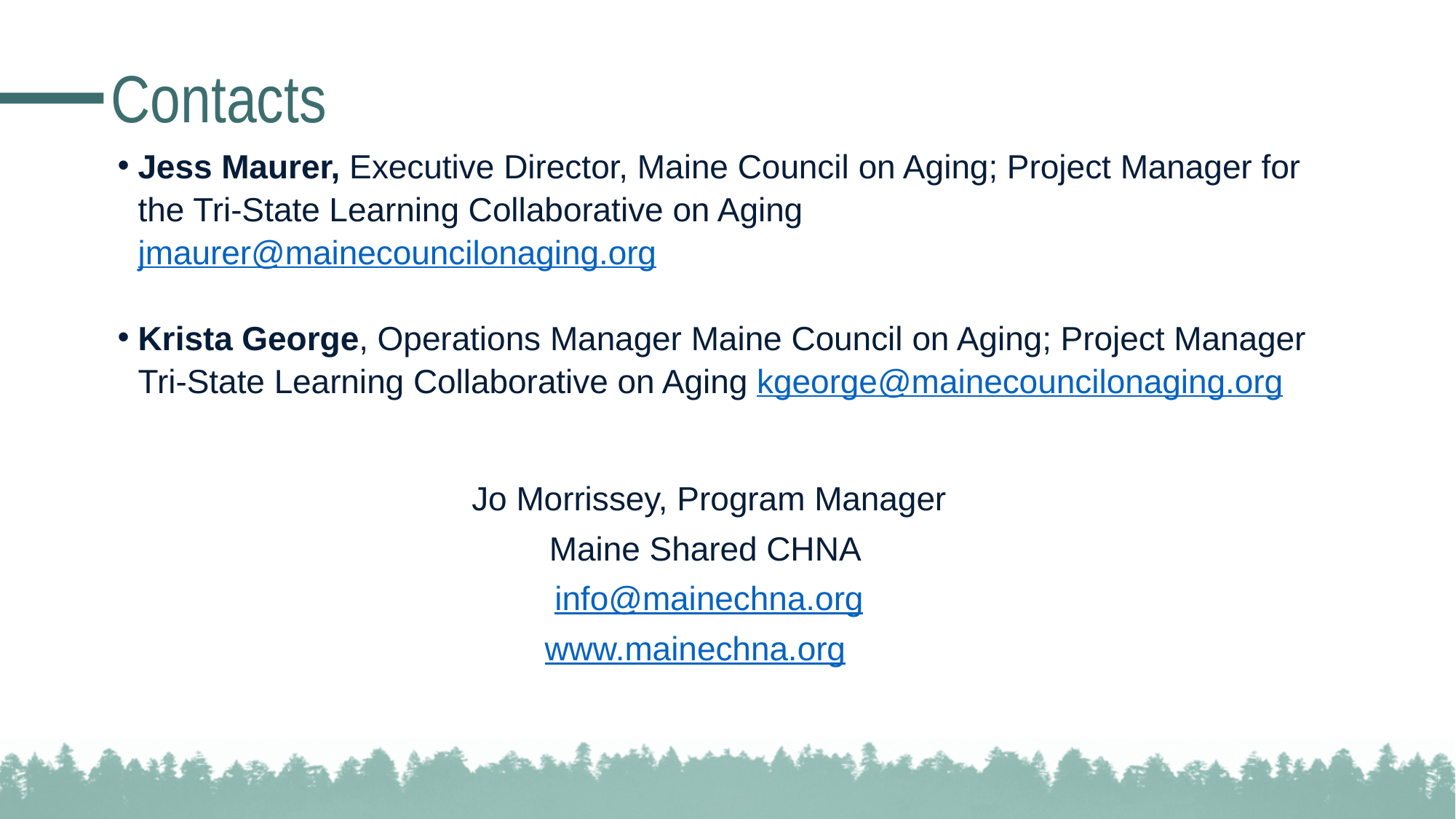

# Contacts
Jess Maurer, Executive Director, Maine Council on Aging; Project Manager for the Tri-State Learning Collaborative on Aging jmaurer@mainecouncilonaging.org

Krista George, Operations Manager Maine Council on Aging; Project Manager Tri-State Learning Collaborative on Aging kgeorge@mainecouncilonaging.org

Jo Morrissey, Program Manager
Maine Shared CHNA
info@mainechna.org
www.mainechna.org